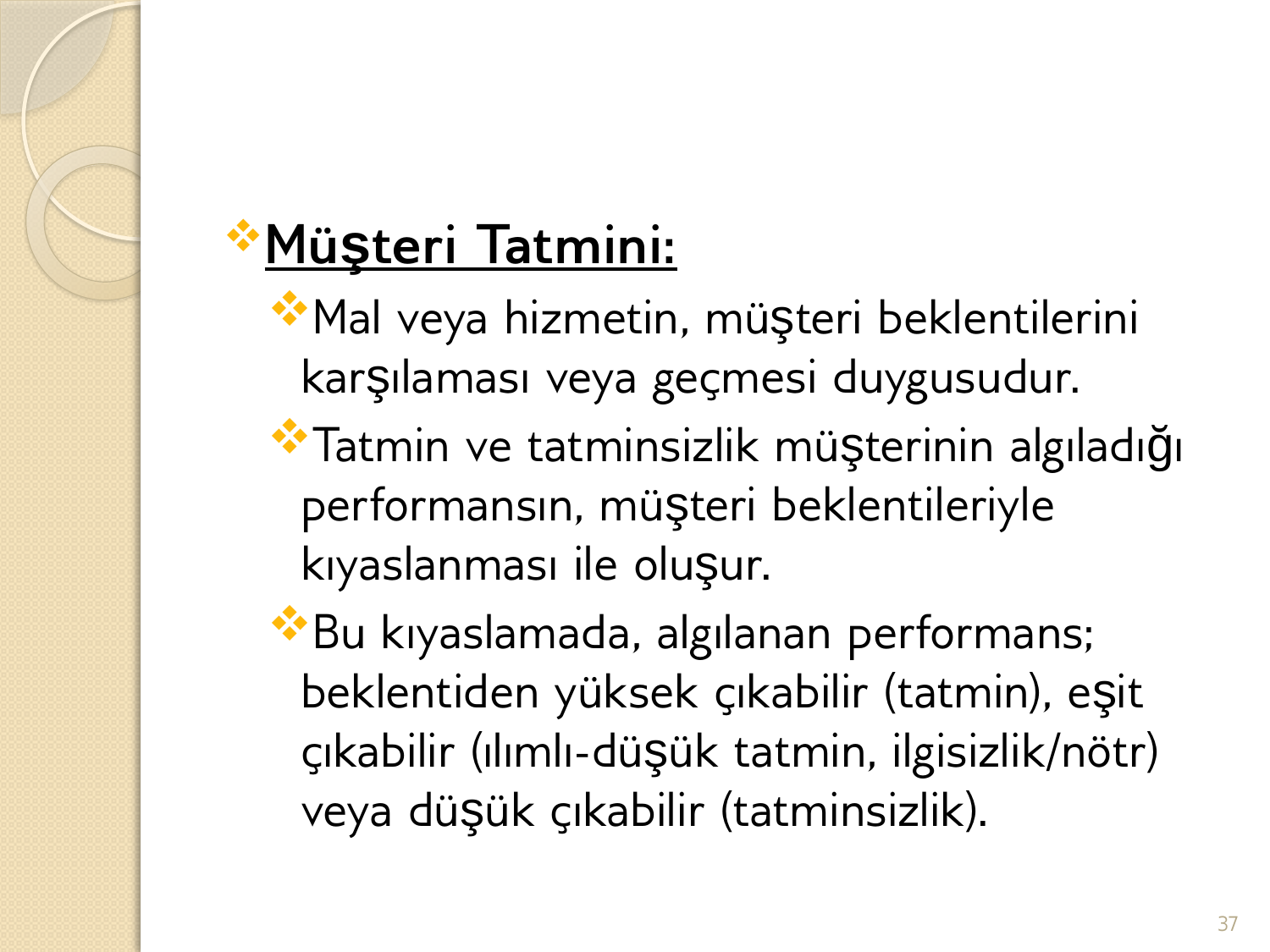

#
Müşteri Tatmini:
Mal veya hizmetin, müşteri beklentilerini karşılaması veya geçmesi duygusudur.
Tatmin ve tatminsizlik müşterinin algıladığı performansın, müşteri beklentileriyle kıyaslanması ile oluşur.
Bu kıyaslamada, algılanan performans; beklentiden yüksek çıkabilir (tatmin), eşit çıkabilir (ılımlı-düşük tatmin, ilgisizlik/nötr) veya düşük çıkabilir (tatminsizlik).
37